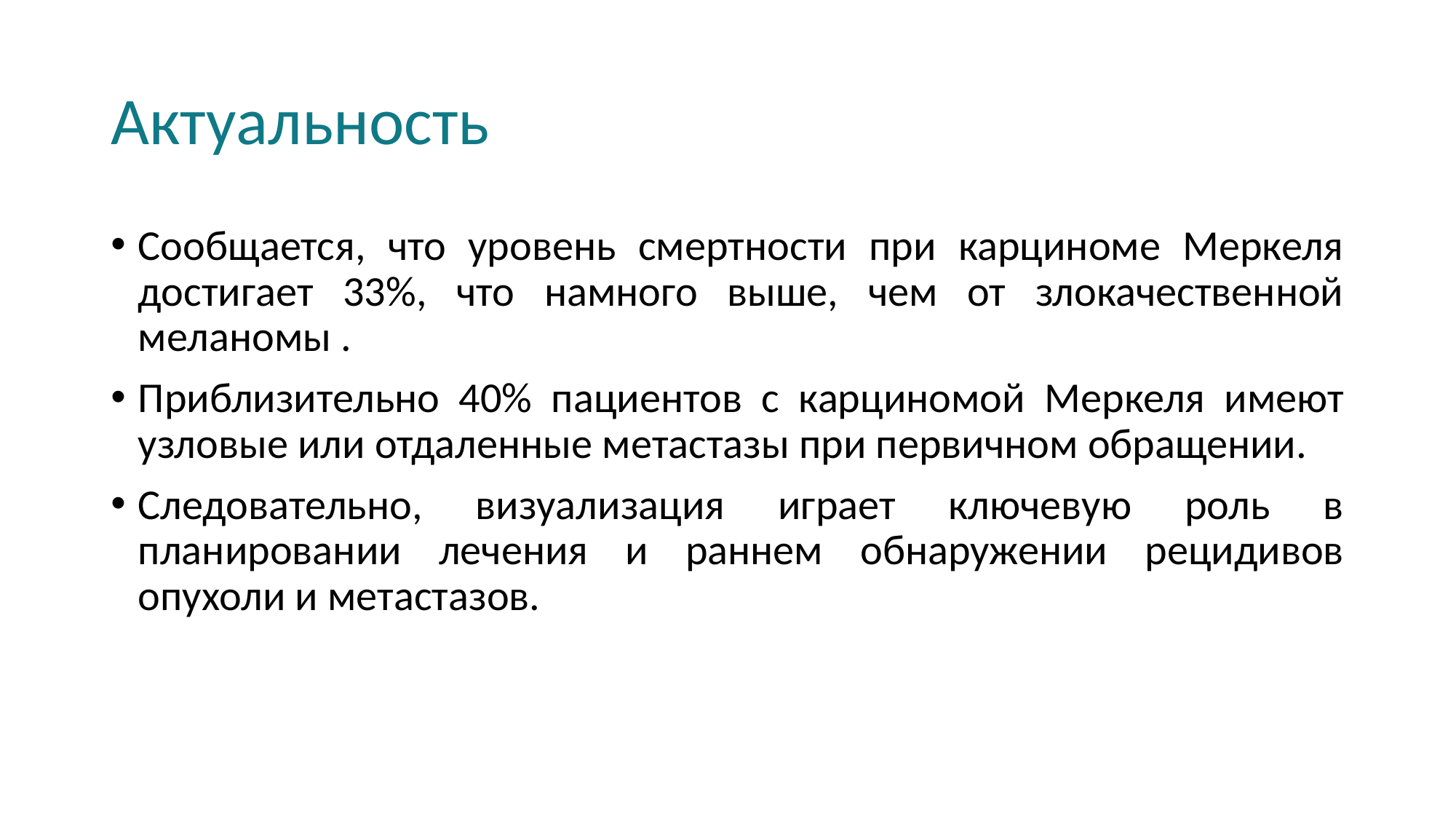

# Актуальность
Сообщается, что уровень смертности при карциноме Меркеля достигает 33%, что намного выше, чем от злокачественной меланомы .
Приблизительно 40% пациентов с карциномой Меркеля имеют узловые или отдаленные метастазы при первичном обращении.
Следовательно, визуализация играет ключевую роль в планировании лечения и раннем обнаружении рецидивов опухоли и метастазов.